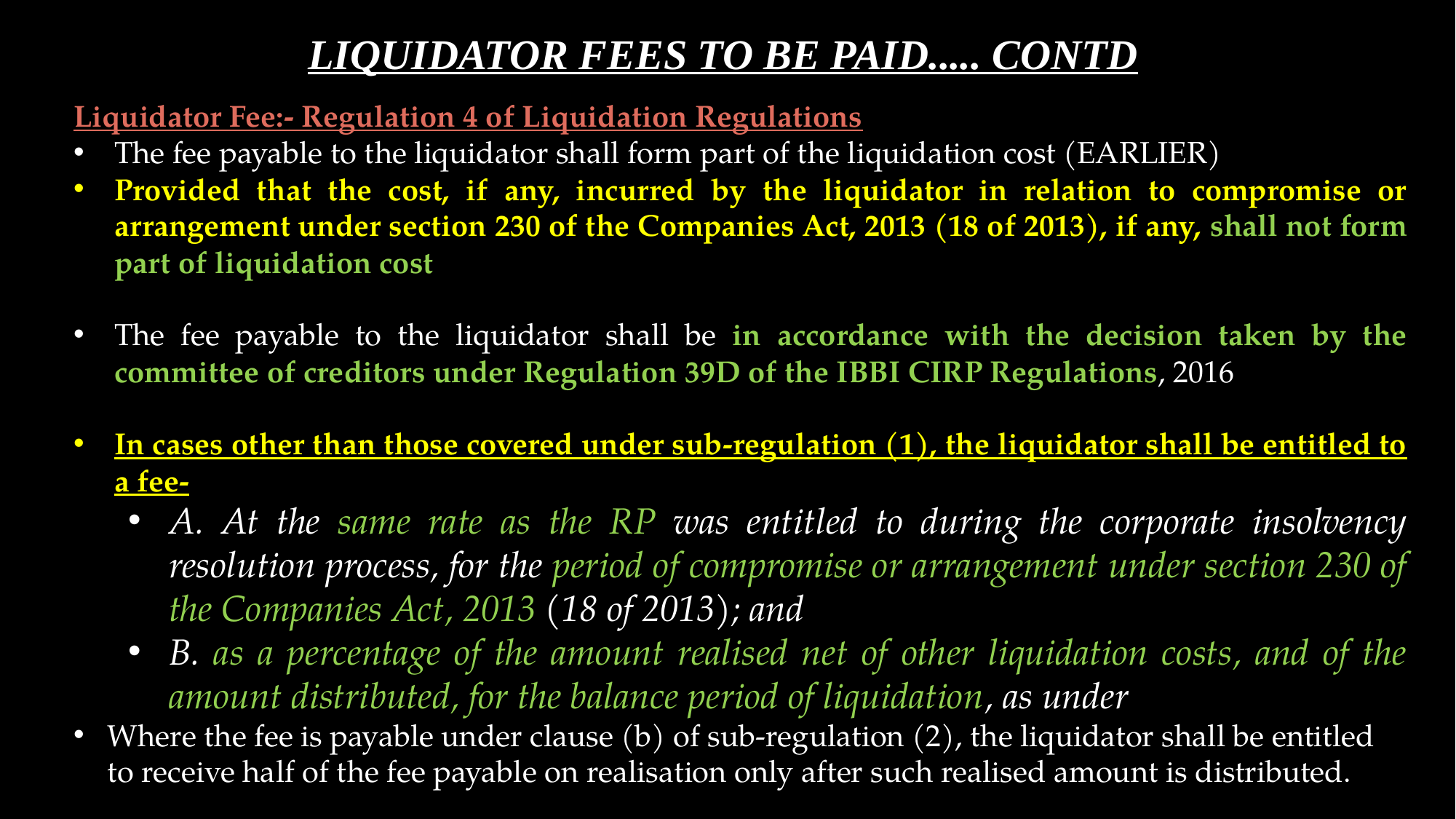

# LIQUIDATOR FEES TO BE PAID..... CONTD
Liquidator Fee:- Regulation 4 of Liquidation Regulations
The fee payable to the liquidator shall form part of the liquidation cost (EARLIER)
Provided that the cost, if any, incurred by the liquidator in relation to compromise or arrangement under section 230 of the Companies Act, 2013 (18 of 2013), if any, shall not form part of liquidation cost

The fee payable to the liquidator shall be in accordance with the decision taken by the committee of creditors under Regulation 39D of the IBBI CIRP Regulations, 2016

In cases other than those covered under sub-regulation (1), the liquidator shall be entitled to a fee-
A. At the same rate as the RP was entitled to during the corporate insolvency resolution process, for the period of compromise or arrangement under section 230 of the Companies Act, 2013 (18 of 2013); and
B. as a percentage of the amount realised net of other liquidation costs, and of the amount distributed, for the balance period of liquidation, as under
Where the fee is payable under clause (b) of sub-regulation (2), the liquidator shall be entitled to receive half of the fee payable on realisation only after such realised amount is distributed.